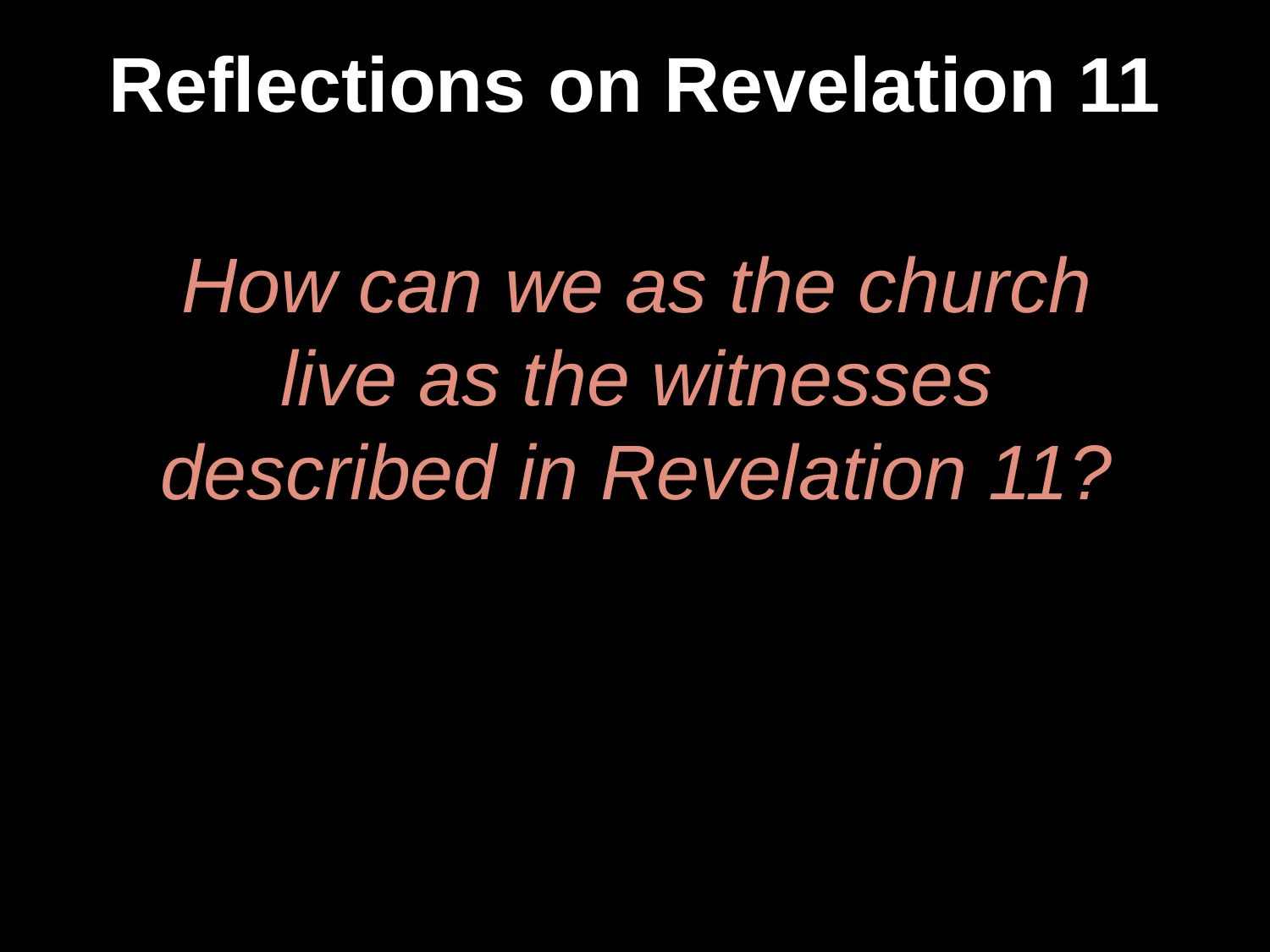

# Reflections on Revelation 11
How can we as the church live as the witnesses described in Revelation 11?